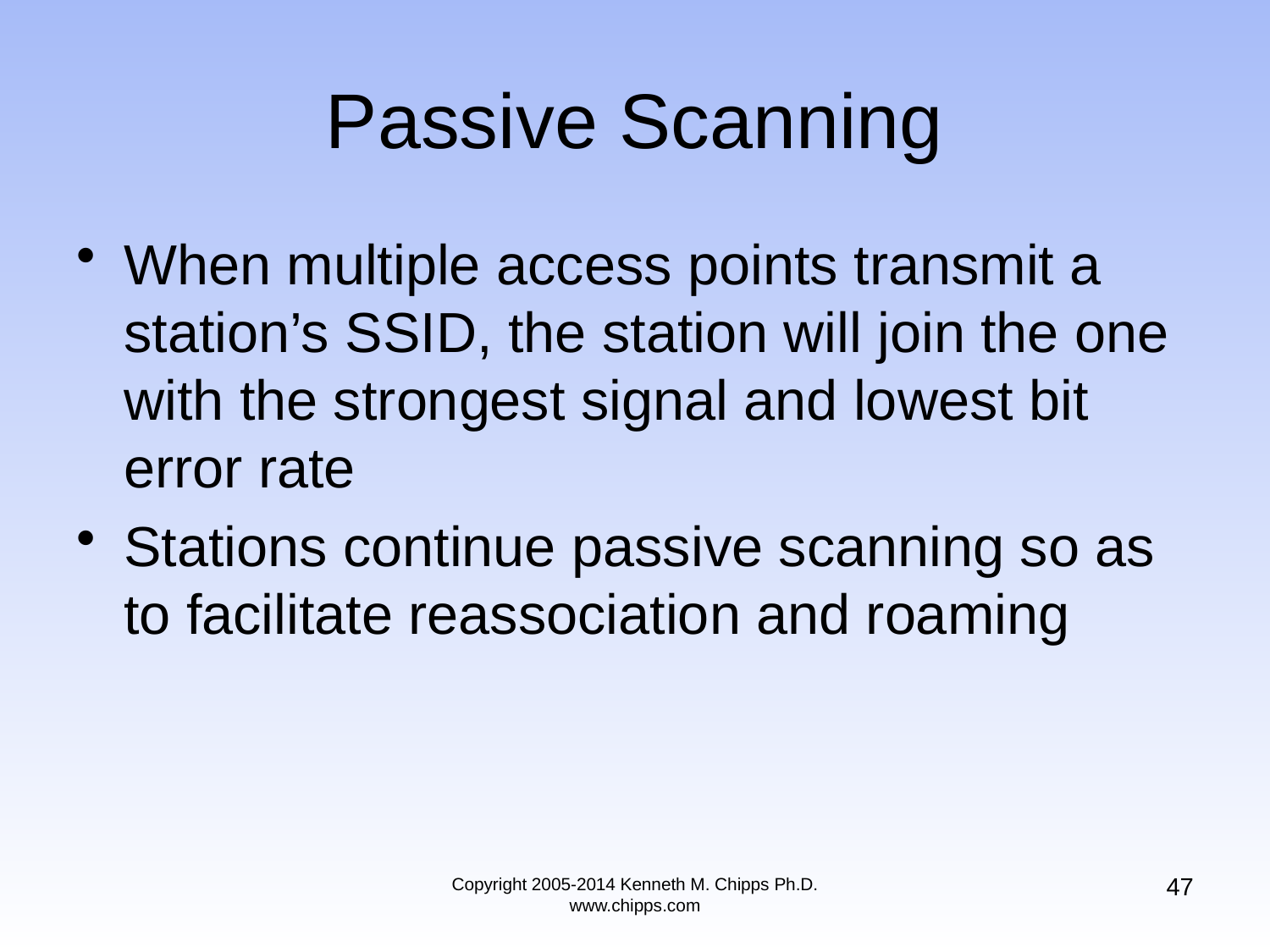

# Passive Scanning
When multiple access points transmit a station’s SSID, the station will join the one with the strongest signal and lowest bit error rate
Stations continue passive scanning so as to facilitate reassociation and roaming
47
Copyright 2005-2014 Kenneth M. Chipps Ph.D. www.chipps.com